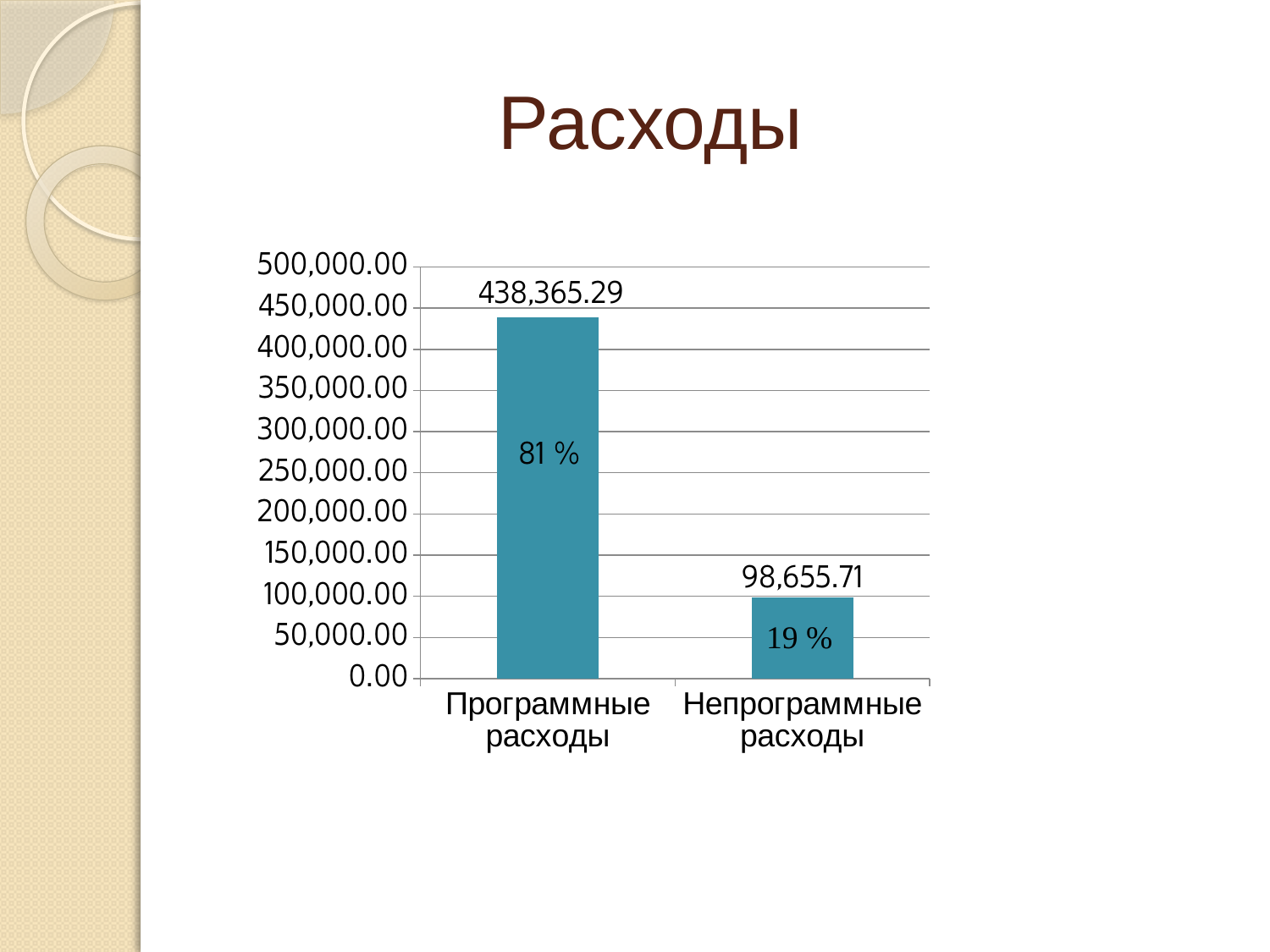

# Расходы

### Chart

| Category | Ряд 1 |
|---|---|
| Программные расходы | 438365.2900000001 |
| Непрограммные расходы | 98655.70999999999 |
81 %